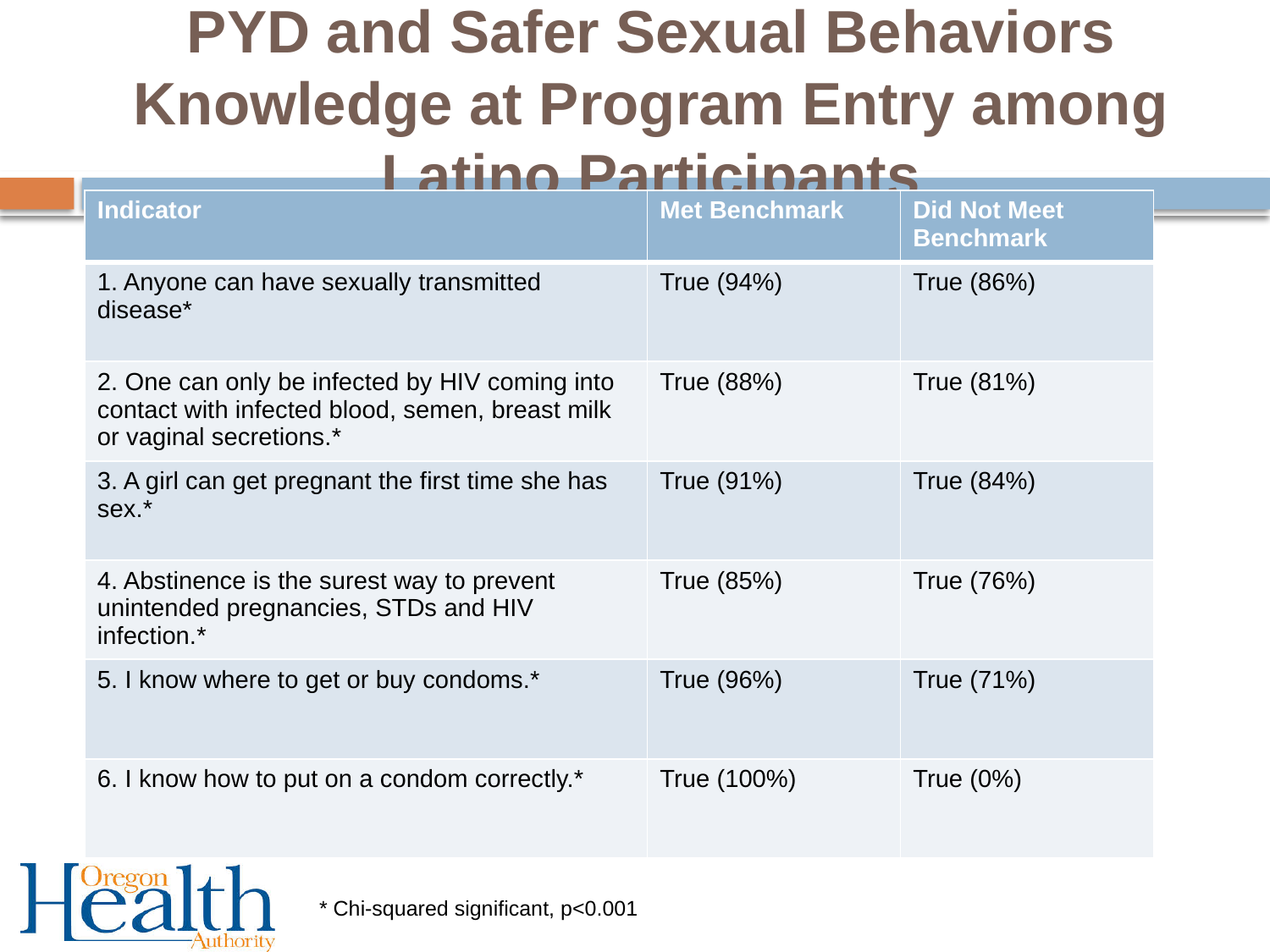

# PYD and Safer Sexual Behaviors Knowledge at Program Entry among Latino Participants
| Indicator | Met Benchmark | Did Not Meet Benchmark |
| --- | --- | --- |
| 1. Anyone can have sexually transmitted disease\* | True (94%) | True (86%) |
| 2. One can only be infected by HIV coming into contact with infected blood, semen, breast milk or vaginal secretions.\* | True (88%) | True (81%) |
| 3. A girl can get pregnant the first time she has sex.\* | True (91%) | True (84%) |
| 4. Abstinence is the surest way to prevent unintended pregnancies, STDs and HIV infection.\* | True (85%) | True (76%) |
| 5. I know where to get or buy condoms.\* | True (96%) | True (71%) |
| 6. I know how to put on a condom correctly.\* | True (100%) | True (0%) |
* Chi-squared significant, p<0.001